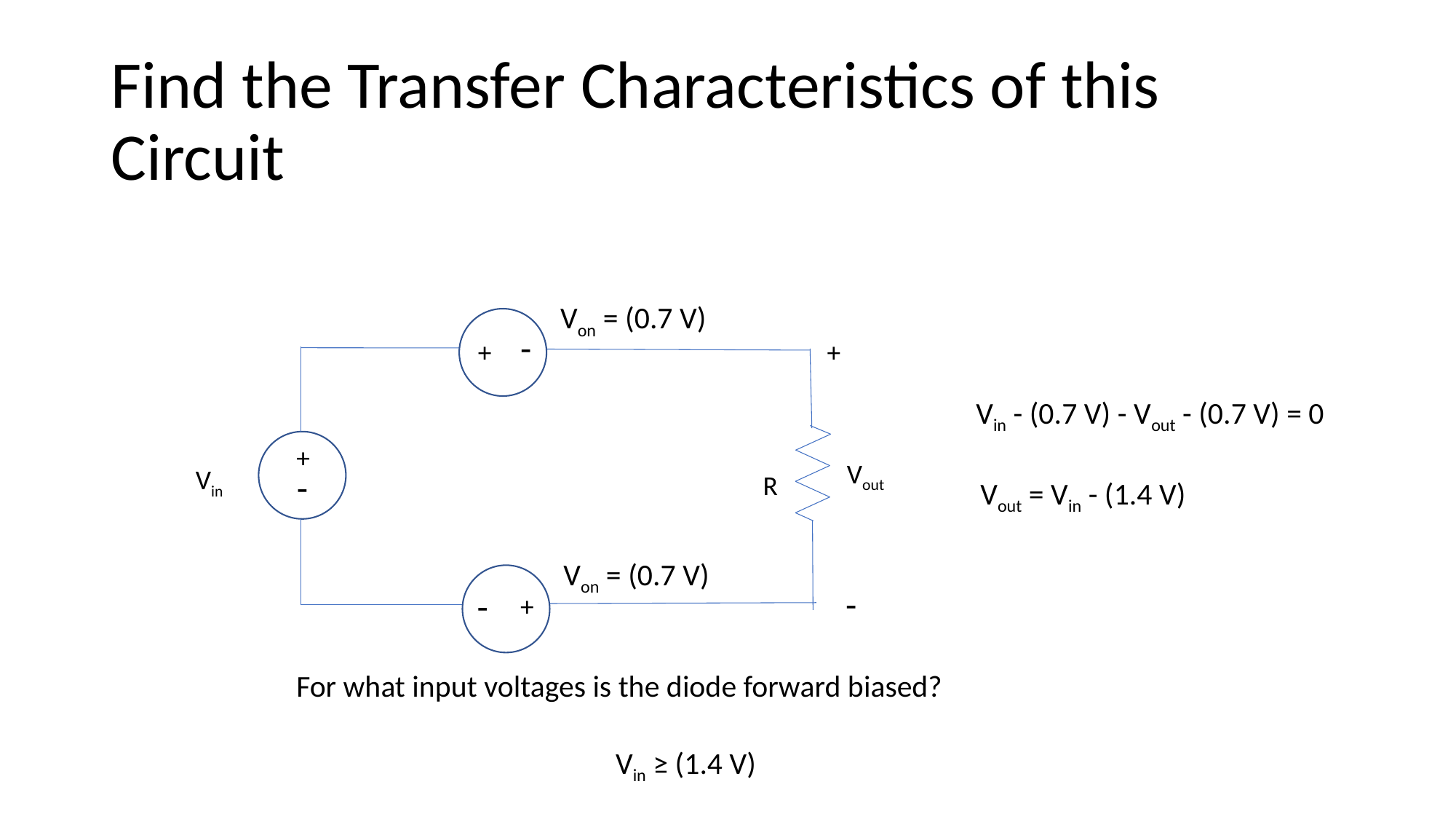

# Find the Transfer Characteristics of this Circuit
Von = (0.7 V)

-

+

+
Vout
Vin
-
R
-
+
Vin - (0.7 V) - Vout - (0.7 V) = 0
Vout = Vin - (1.4 V)
Von = (0.7 V)

-

+
For what input voltages is the diode forward biased?
Vin ≥ (1.4 V)